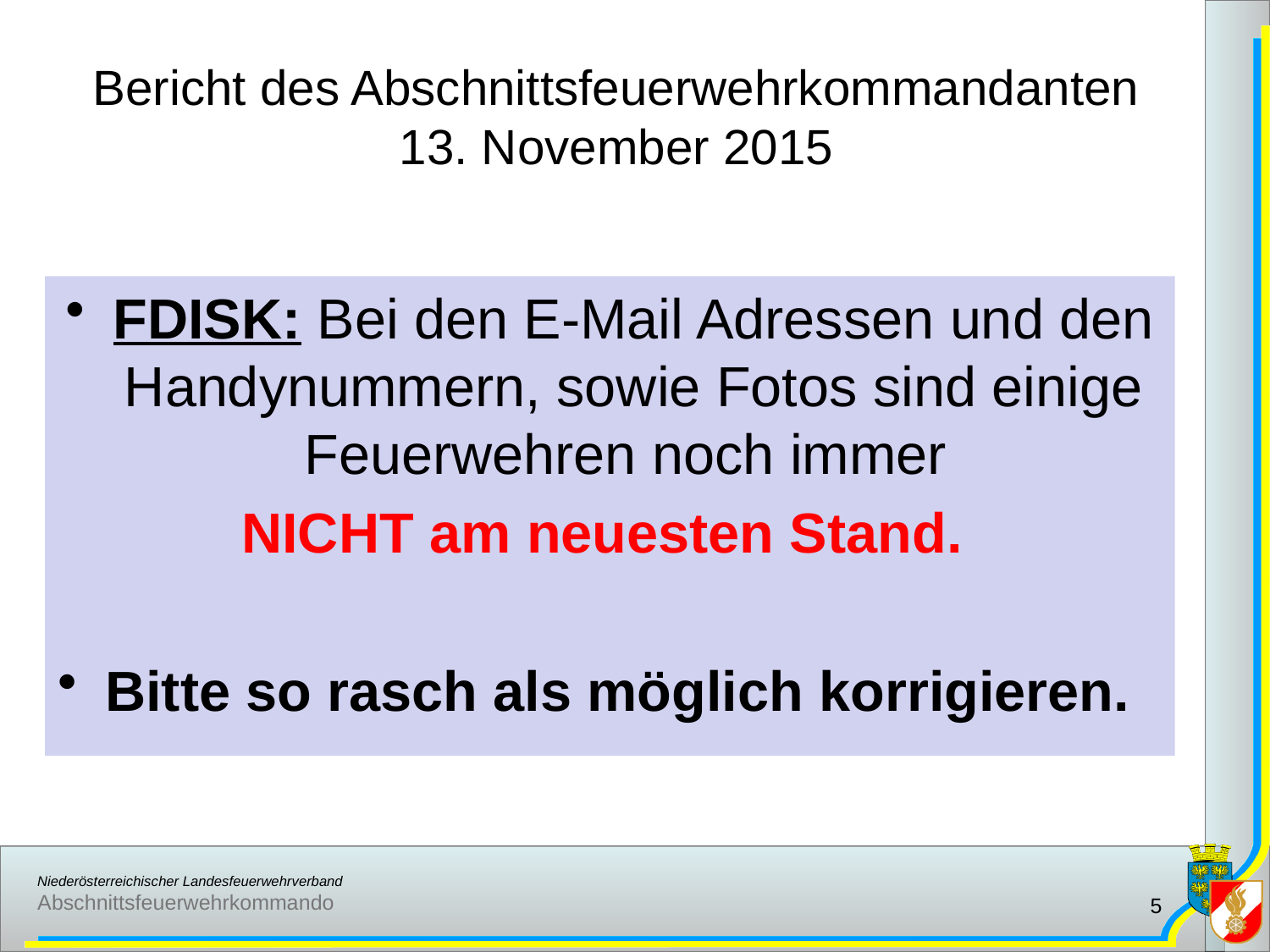

# Bericht des Abschnittsfeuerwehrkommandanten 13. November 2015
FDISK: Bei den E-Mail Adressen und den Handynummern, sowie Fotos sind einige Feuerwehren noch immer
NICHT am neuesten Stand.

Bitte so rasch als möglich korrigieren.

5